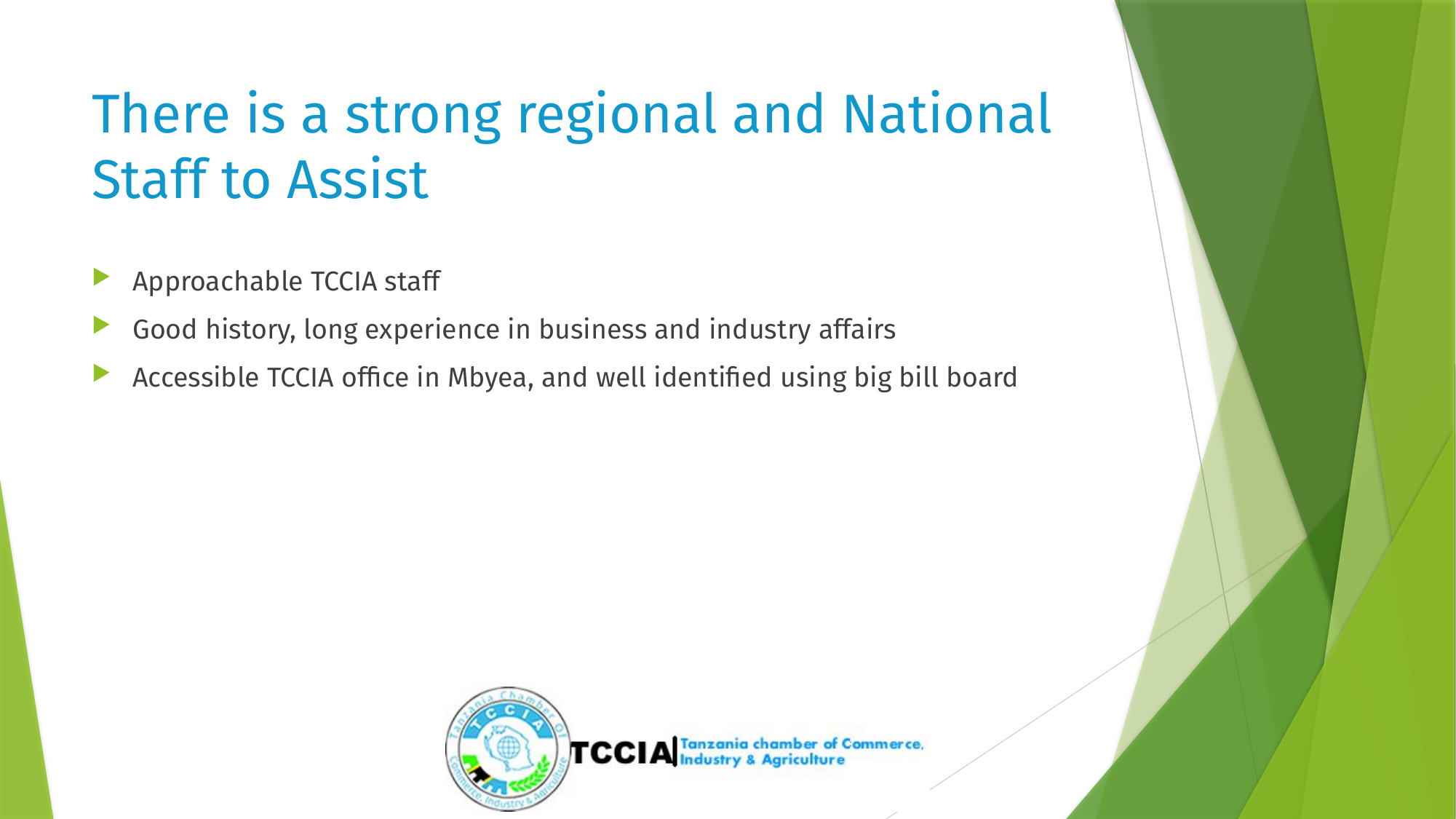

# There is a strong regional and National Staff to Assist
Approachable TCCIA staff
Good history, long experience in business and industry affairs
Accessible TCCIA office in Mbyea, and well identified using big bill board